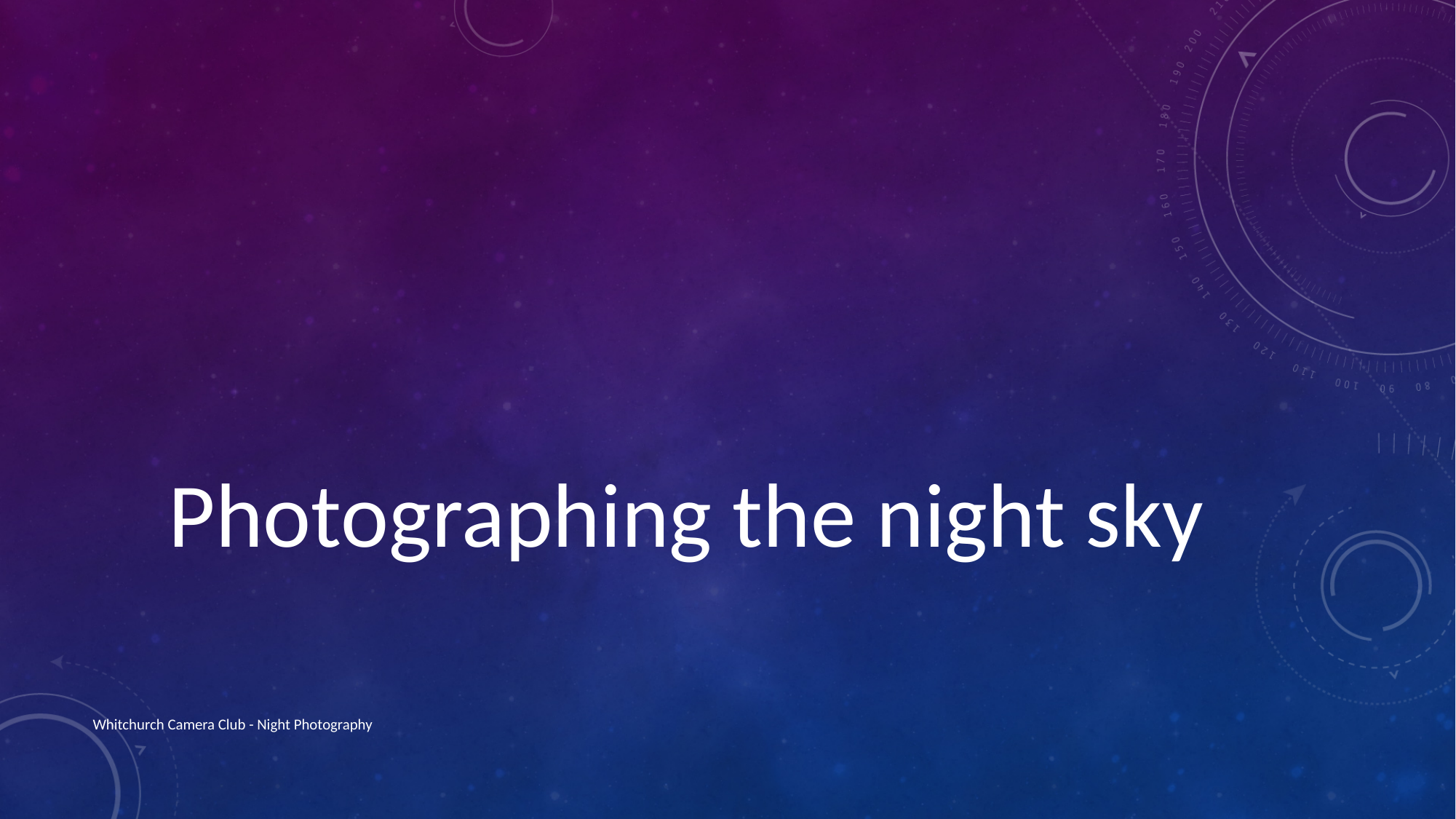

# Photographing the night sky

Whitchurch Camera Club - Night Photography